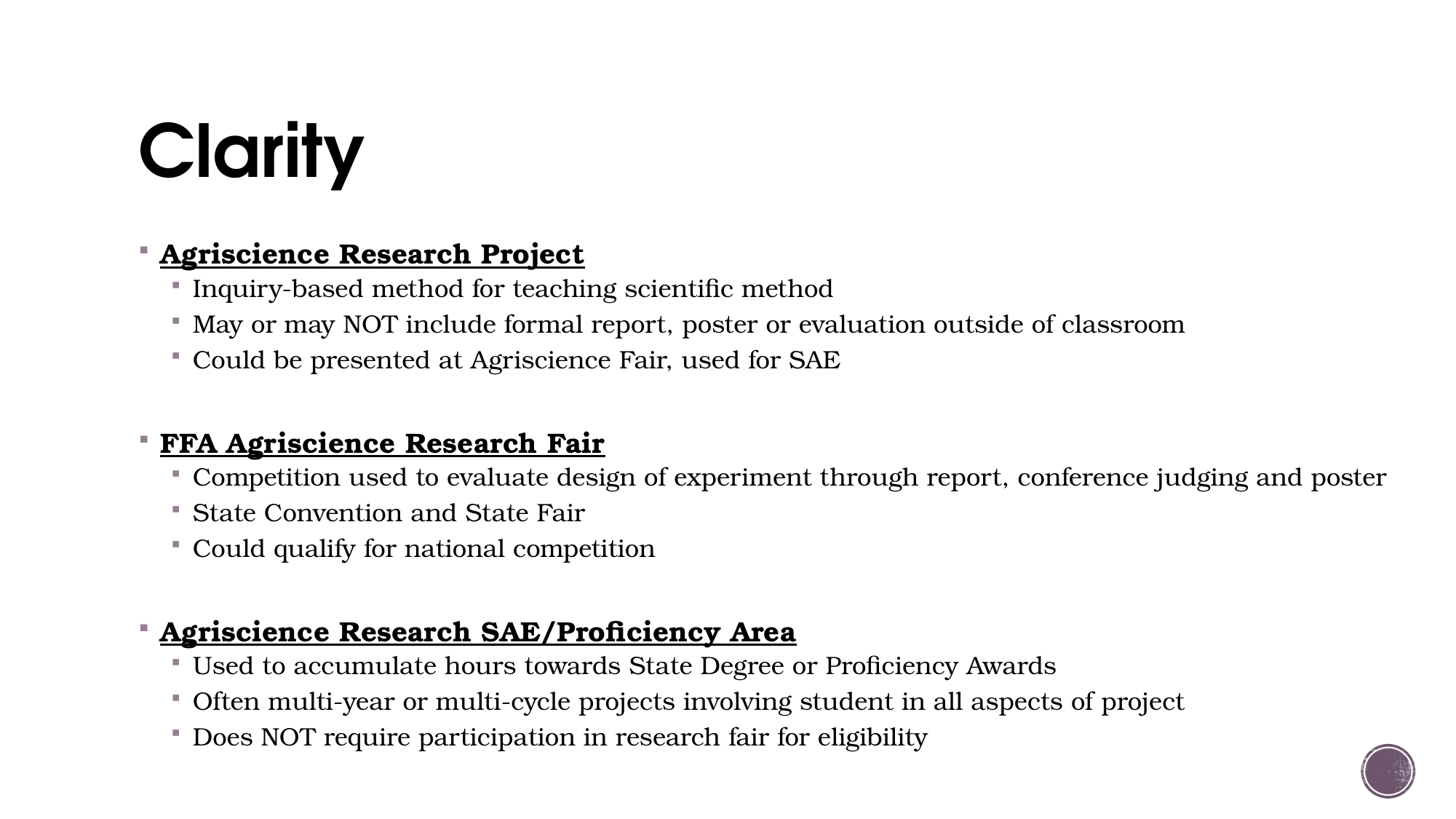

# Clarity
Agriscience Research Project
Inquiry-based method for teaching scientific method
May or may NOT include formal report, poster or evaluation outside of classroom
Could be presented at Agriscience Fair, used for SAE

FFA Agriscience Research Fair
Competition used to evaluate design of experiment through report, conference judging and poster
State Convention and State Fair
Could qualify for national competition

Agriscience Research SAE/Proficiency Area
Used to accumulate hours towards State Degree or Proficiency Awards
Often multi-year or multi-cycle projects involving student in all aspects of project
Does NOT require participation in research fair for eligibility